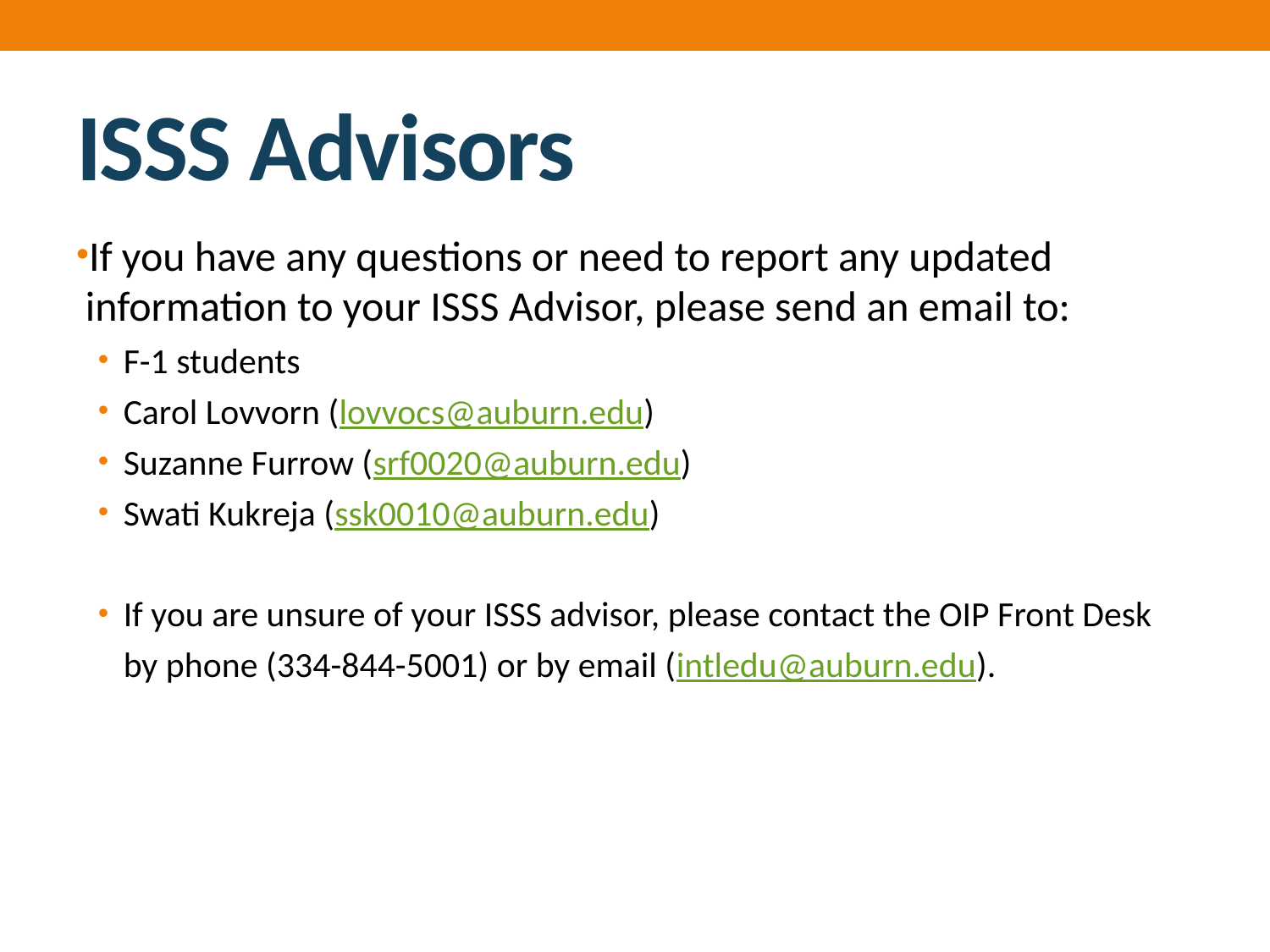

# ISSS Advisors
If you have any questions or need to report any updated information to your ISSS Advisor, please send an email to:
F-1 students
Carol Lovvorn (lovvocs@auburn.edu)
Suzanne Furrow (srf0020@auburn.edu)
Swati Kukreja (ssk0010@auburn.edu)

If you are unsure of your ISSS advisor, please contact the OIP Front Desk by phone (334-844-5001) or by email (intledu@auburn.edu).